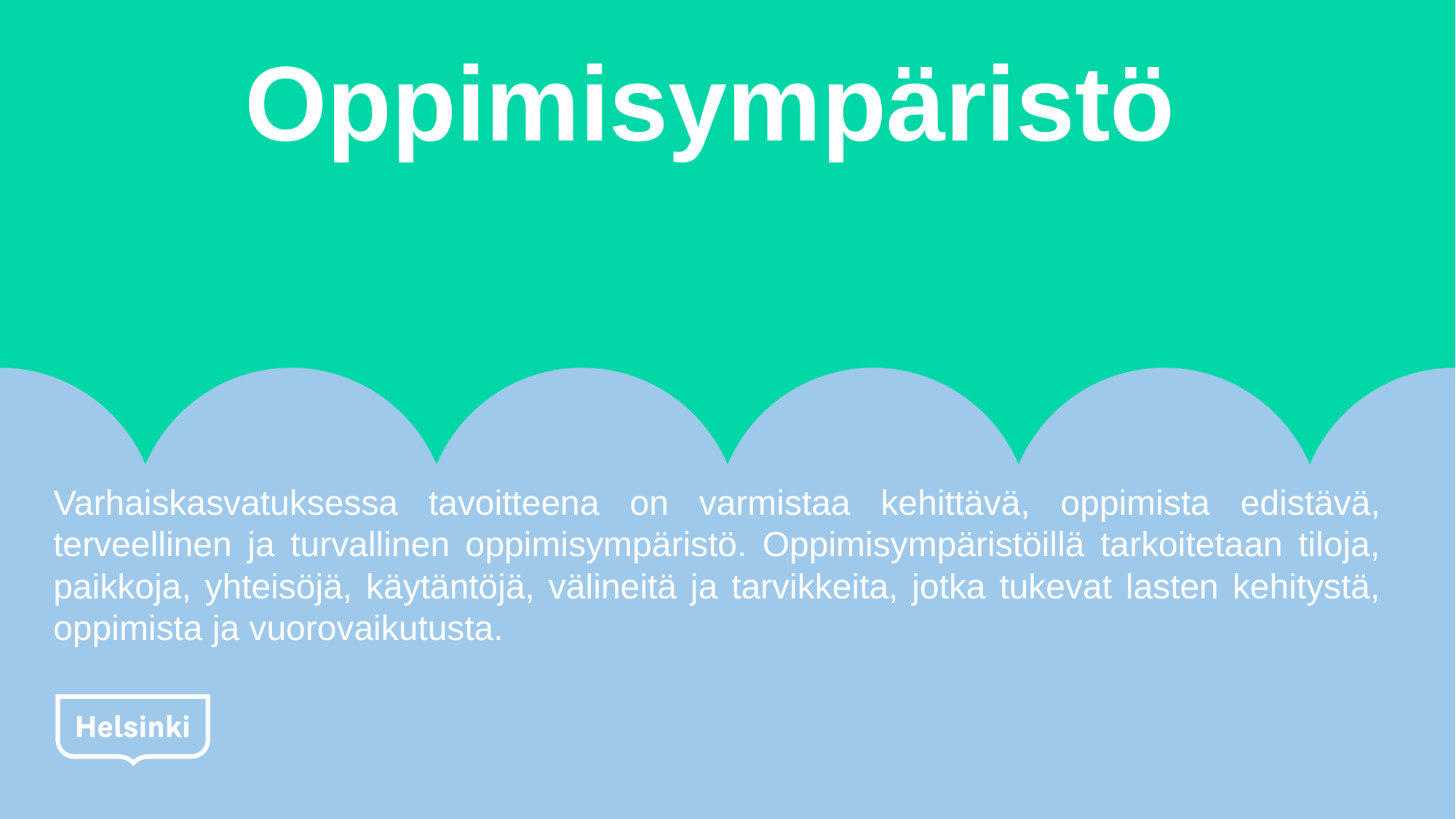

# Oppimisympäristö
Varhaiskasvatuksessa tavoitteena on varmistaa kehittävä, oppimista edistävä, terveellinen ja turvallinen oppimisympäristö. Oppimisympäristöillä tarkoitetaan tiloja, paikkoja, yhteisöjä, käytäntöjä, välineitä ja tarvikkeita, jotka tukevat lasten kehitystä, oppimista ja vuorovaikutusta.